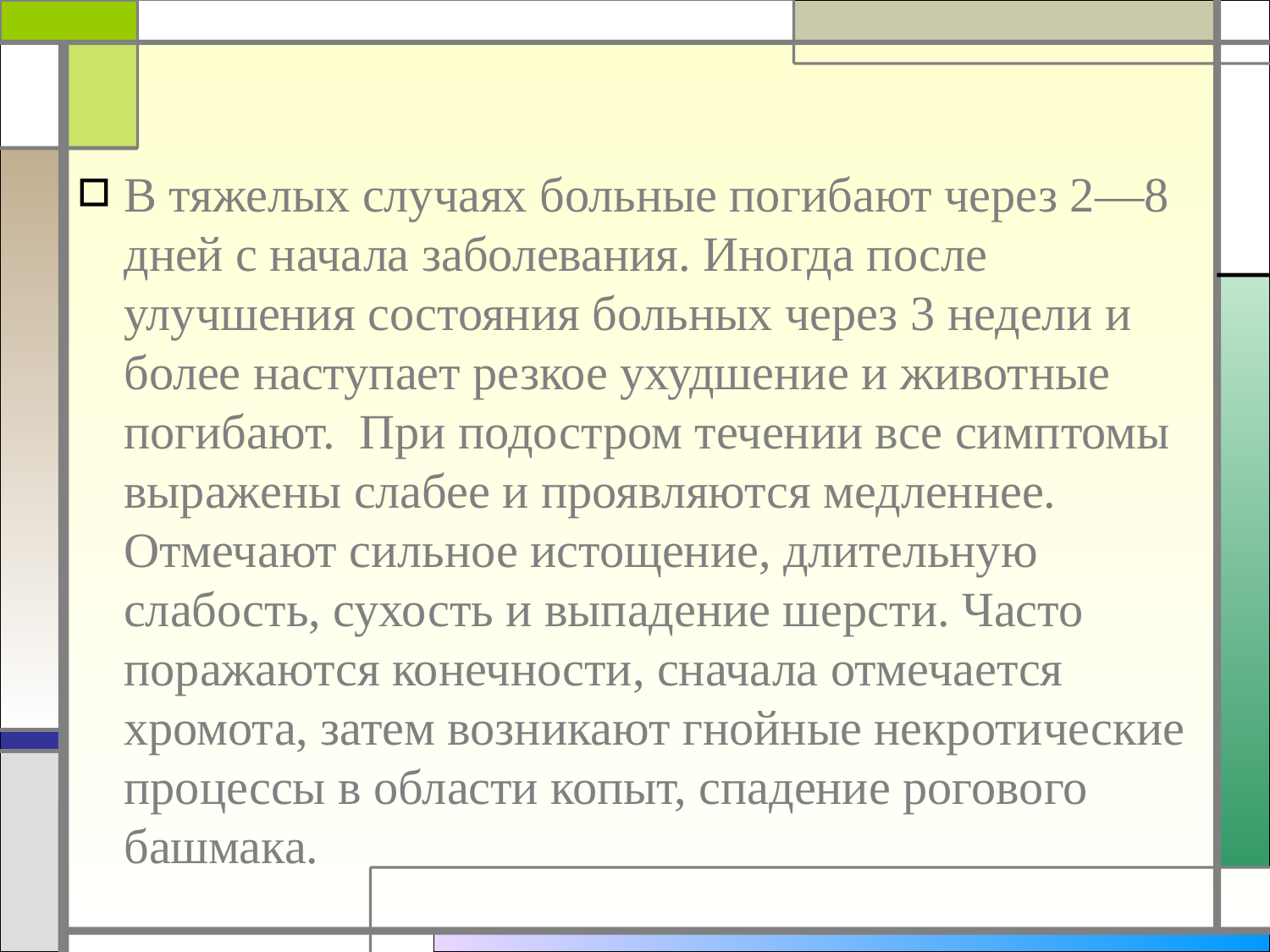

В тяжелых случаях больные погибают через 2—8 дней с начала заболевания. Иногда после улучшения состояния больных через 3 недели и более наступает резкое ухудшение и животные погибают.  При подостром течении все симптомы выражены слабее и проявляются медленнее. Отмечают сильное истощение, длительную слабость, сухость и выпадение шерсти. Часто поражаются конечности, сначала отмечается хромота, затем возникают гнойные некротические процессы в области копыт, спадение рогового башмака.